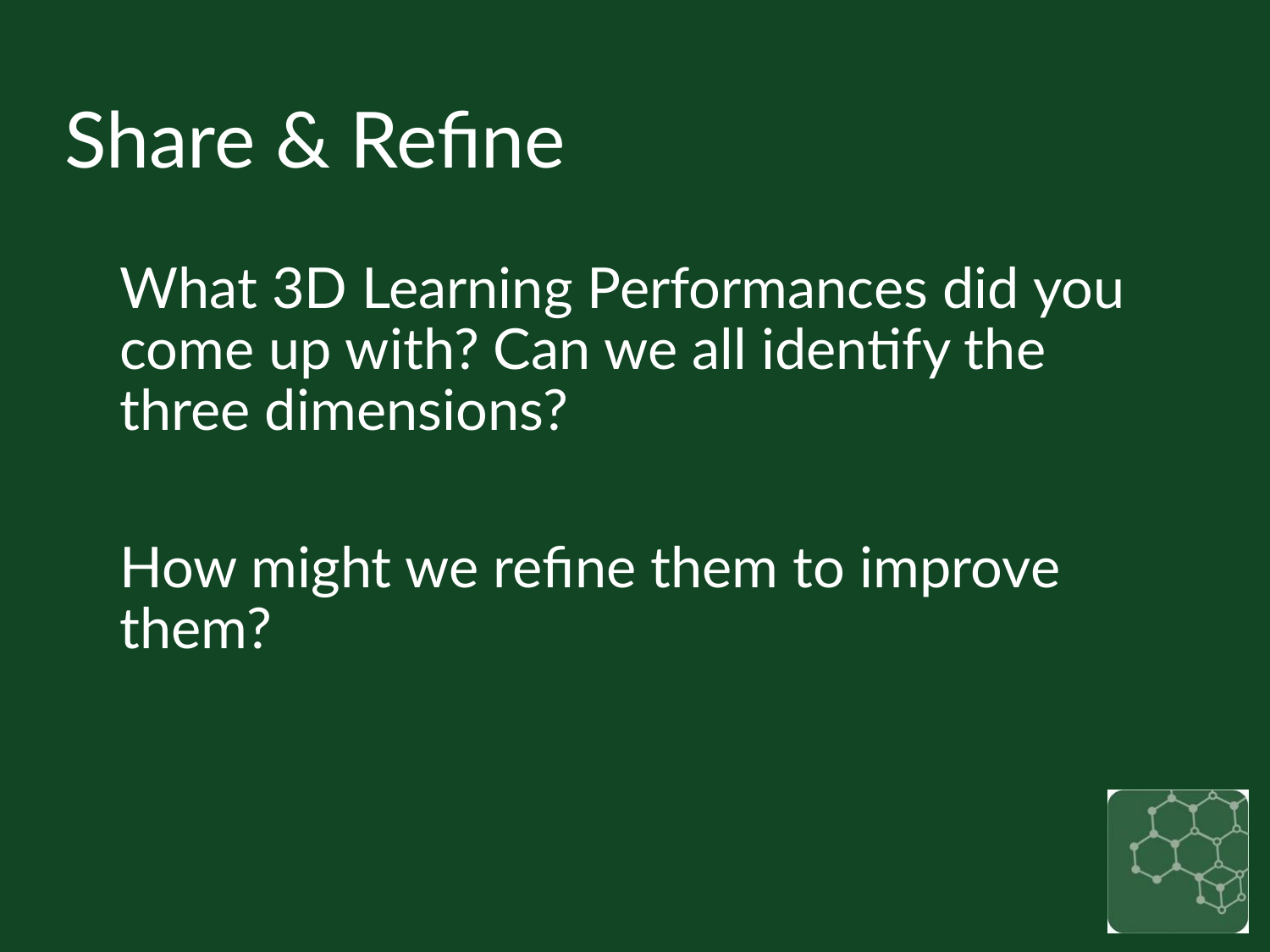

# Share & Refine
What 3D Learning Performances did you come up with? Can we all identify the three dimensions?

How might we refine them to improve them?